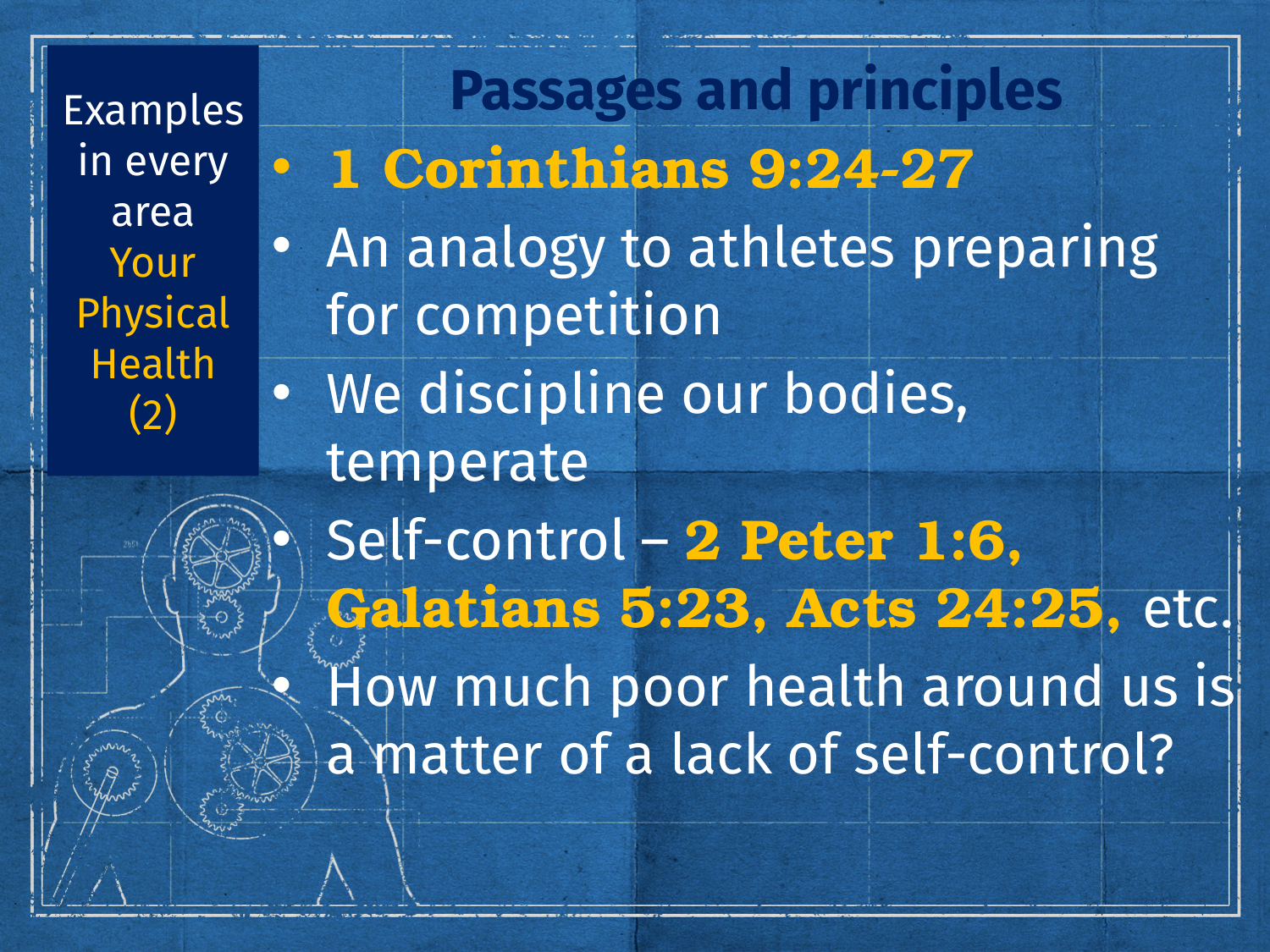

# Examples in every area Your Physical Health (2)
Passages and principles
1 Corinthians 9:24-27
An analogy to athletes preparing for competition
We discipline our bodies, temperate
Self-control – 2 Peter 1:6, Galatians 5:23, Acts 24:25, etc.
How much poor health around us is a matter of a lack of self-control?